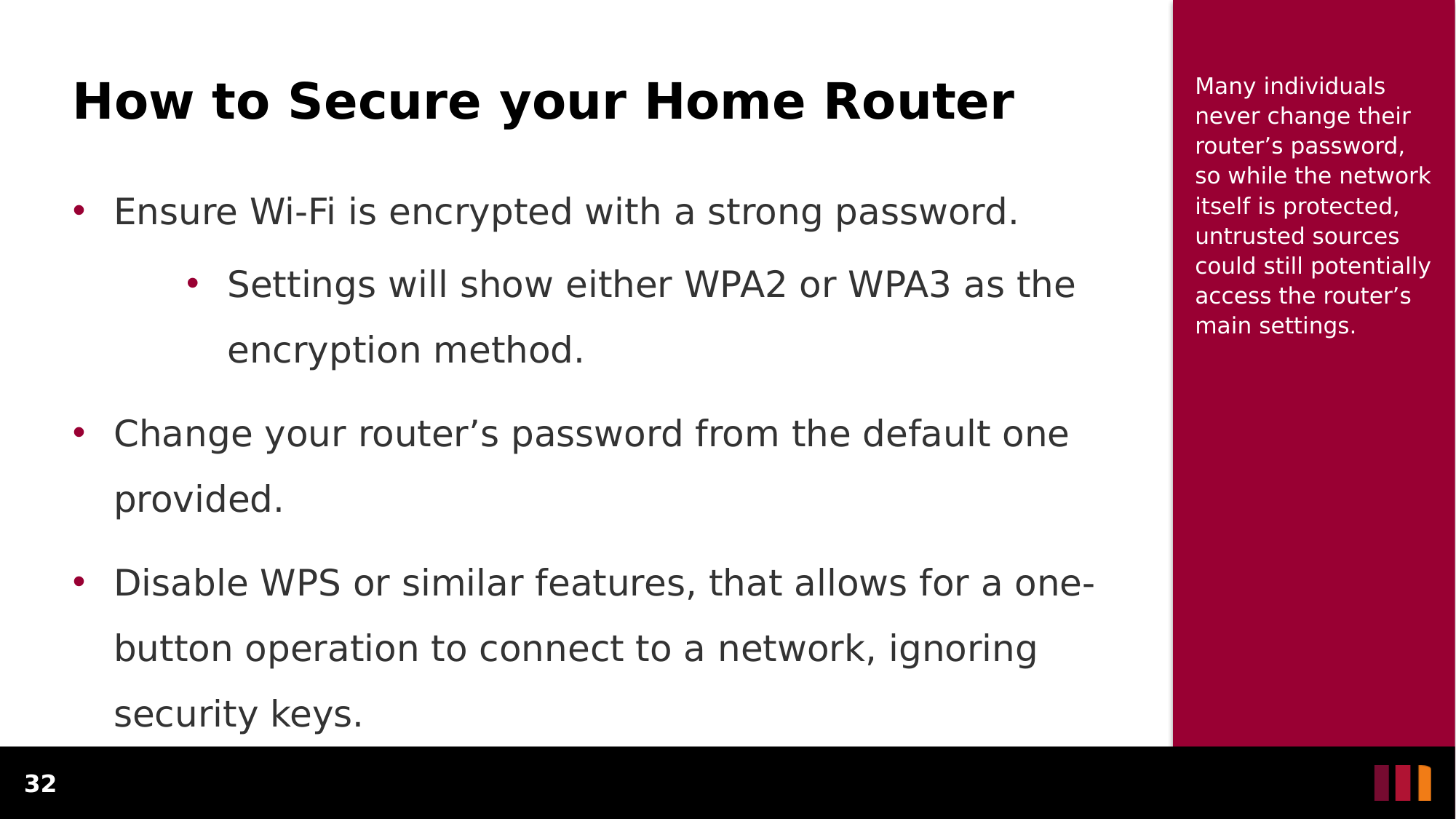

# How to Secure your Home Router
Many individuals never change their router’s password, so while the network itself is protected, untrusted sources could still potentially access the router’s main settings.
Ensure Wi-Fi is encrypted with a strong password.
Settings will show either WPA2 or WPA3 as the encryption method.
Change your router’s password from the default one provided.
Disable WPS or similar features, that allows for a one-button operation to connect to a network, ignoring security keys.
32